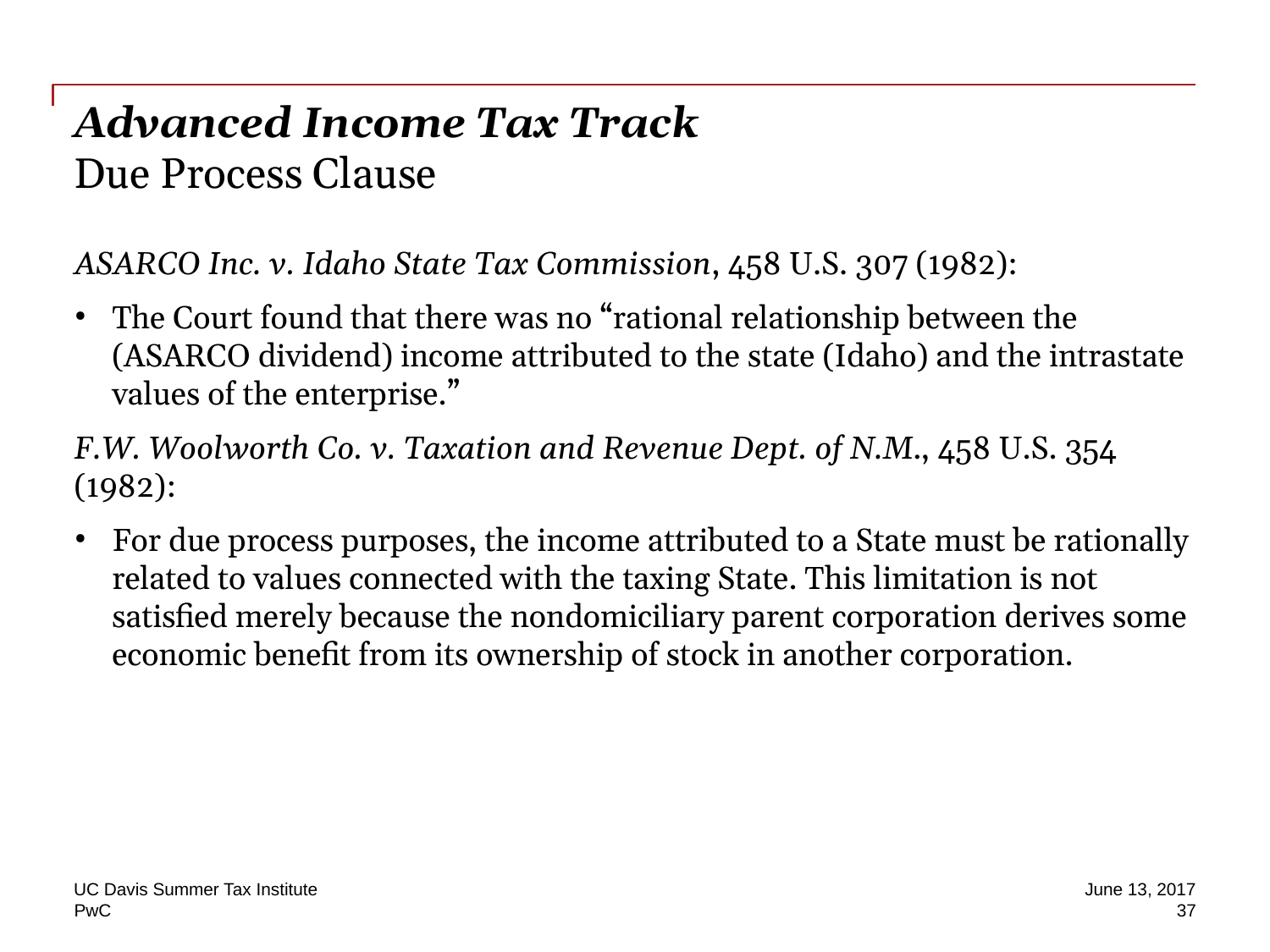

# Advanced Income Tax Track Due Process Clause
ASARCO Inc. v. Idaho State Tax Commission, 458 U.S. 307 (1982):
The Court found that there was no “rational relationship between the (ASARCO dividend) income attributed to the state (Idaho) and the intrastate values of the enterprise.”
F.W. Woolworth Co. v. Taxation and Revenue Dept. of N.M., 458 U.S. 354 (1982):
For due process purposes, the income attributed to a State must be rationally related to values connected with the taxing State. This limitation is not satisfied merely because the nondomiciliary parent corporation derives some economic benefit from its ownership of stock in another corporation.
UC Davis Summer Tax Institute
June 13, 2017
37